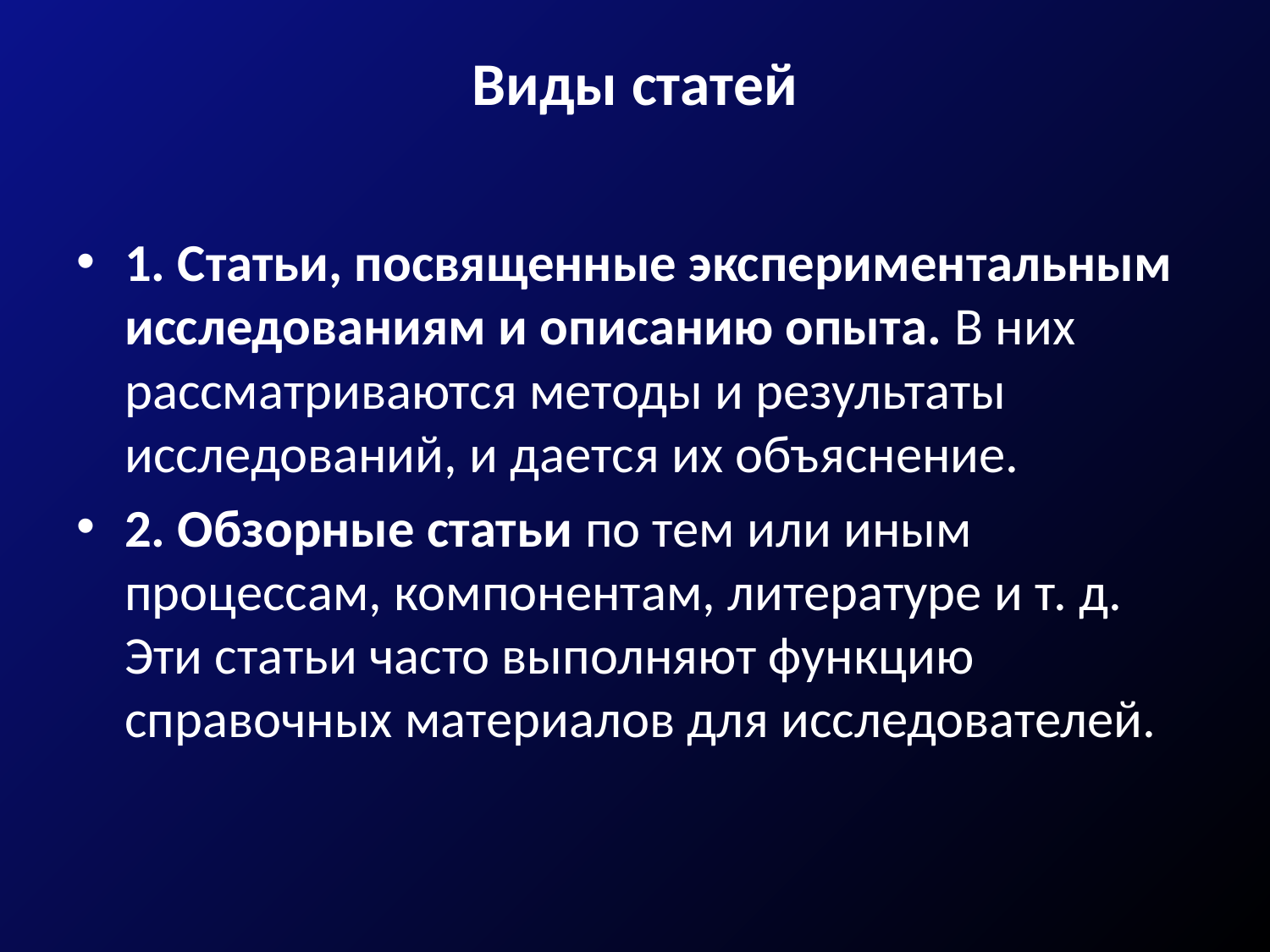

# Виды статей
1. Статьи, посвященные экспериментальным исследованиям и описанию опыта. В них рассматриваются методы и результаты исследований, и дается их объяснение.
2. Обзорные статьи по тем или иным процессам, компонентам, литературе и т. д. Эти статьи часто выполняют функцию справочных материалов для исследователей.